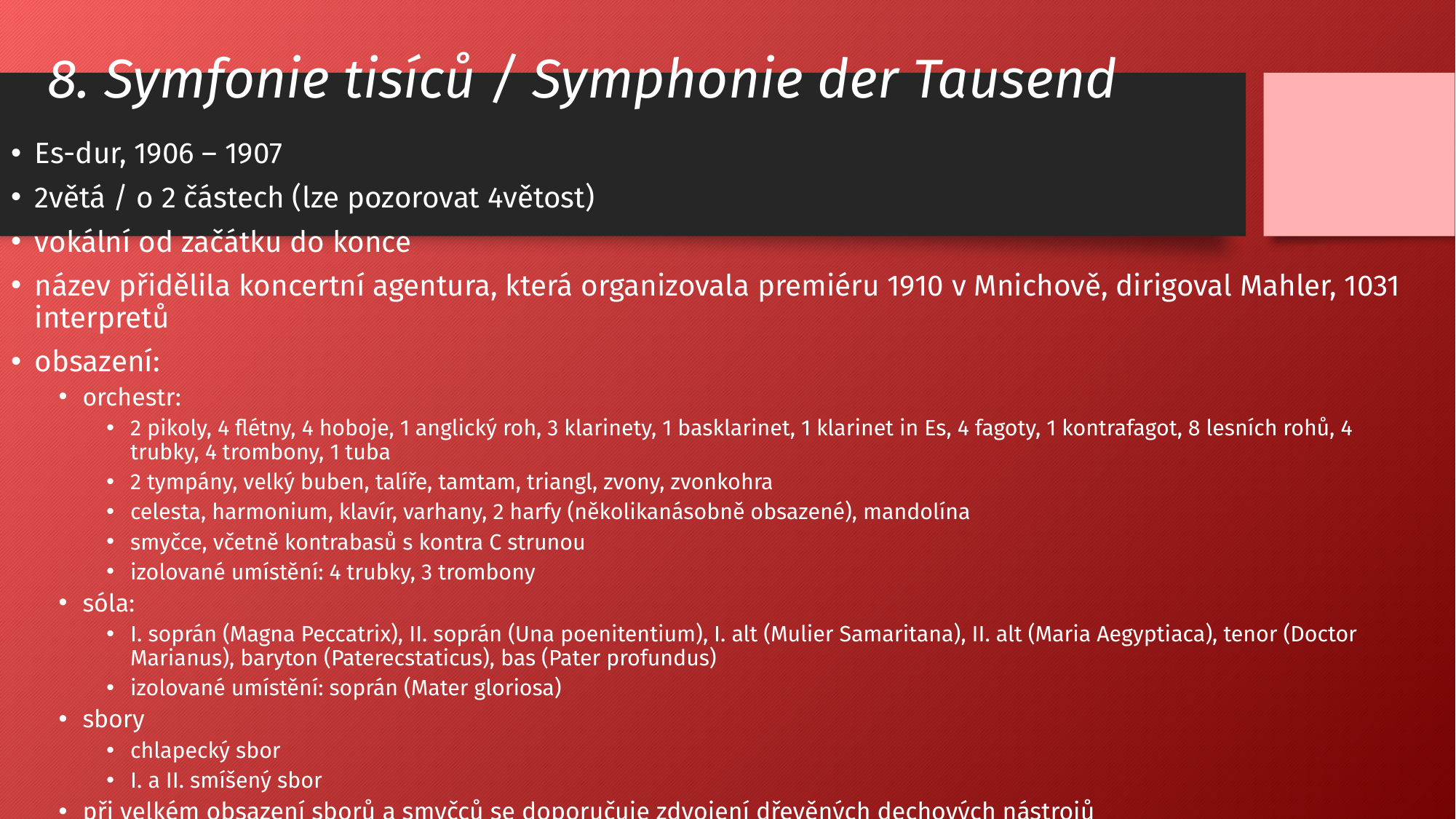

# 8. Symfonie tisíců / Symphonie der Tausend
Es-dur, 1906 – 1907
2větá / o 2 částech (lze pozorovat 4větost)
vokální od začátku do konce
název přidělila koncertní agentura, která organizovala premiéru 1910 v Mnichově, dirigoval Mahler, 1031 interpretů
obsazení:
orchestr:
2 pikoly, 4 flétny, 4 hoboje, 1 anglický roh, 3 klarinety, 1 basklarinet, 1 klarinet in Es, 4 fagoty, 1 kontrafagot, 8 lesních rohů, 4 trubky, 4 trombony, 1 tuba
2 tympány, velký buben, talíře, tamtam, triangl, zvony, zvonkohra
celesta, harmonium, klavír, varhany, 2 harfy (několikanásobně obsazené), mandolína
smyčce, včetně kontrabasů s kontra C strunou
izolované umístění: 4 trubky, 3 trombony
sóla:
I. soprán (Magna Peccatrix), II. soprán (Una poenitentium), I. alt (Mulier Samaritana), II. alt (Maria Aegyptiaca), tenor (Doctor Marianus), baryton (Paterecstaticus), bas (Pater profundus)
izolované umístění: soprán (Mater gloriosa)
sbory
chlapecký sbor
I. a II. smíšený sbor
při velkém obsazení sborů a smyčců se doporučuje zdvojení dřevěných dechových nástrojů